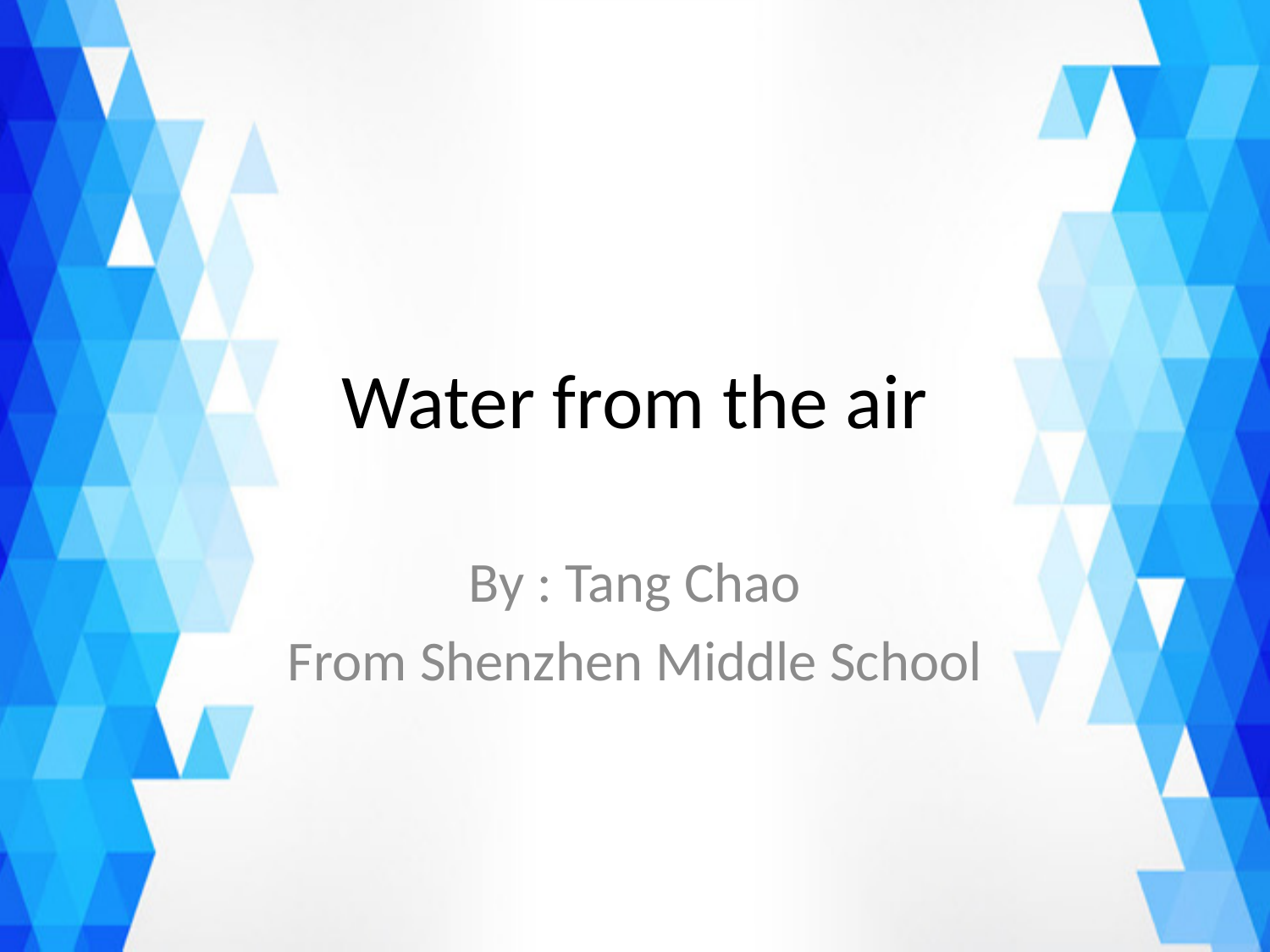

# Water from the air
By : Tang Chao
From Shenzhen Middle School